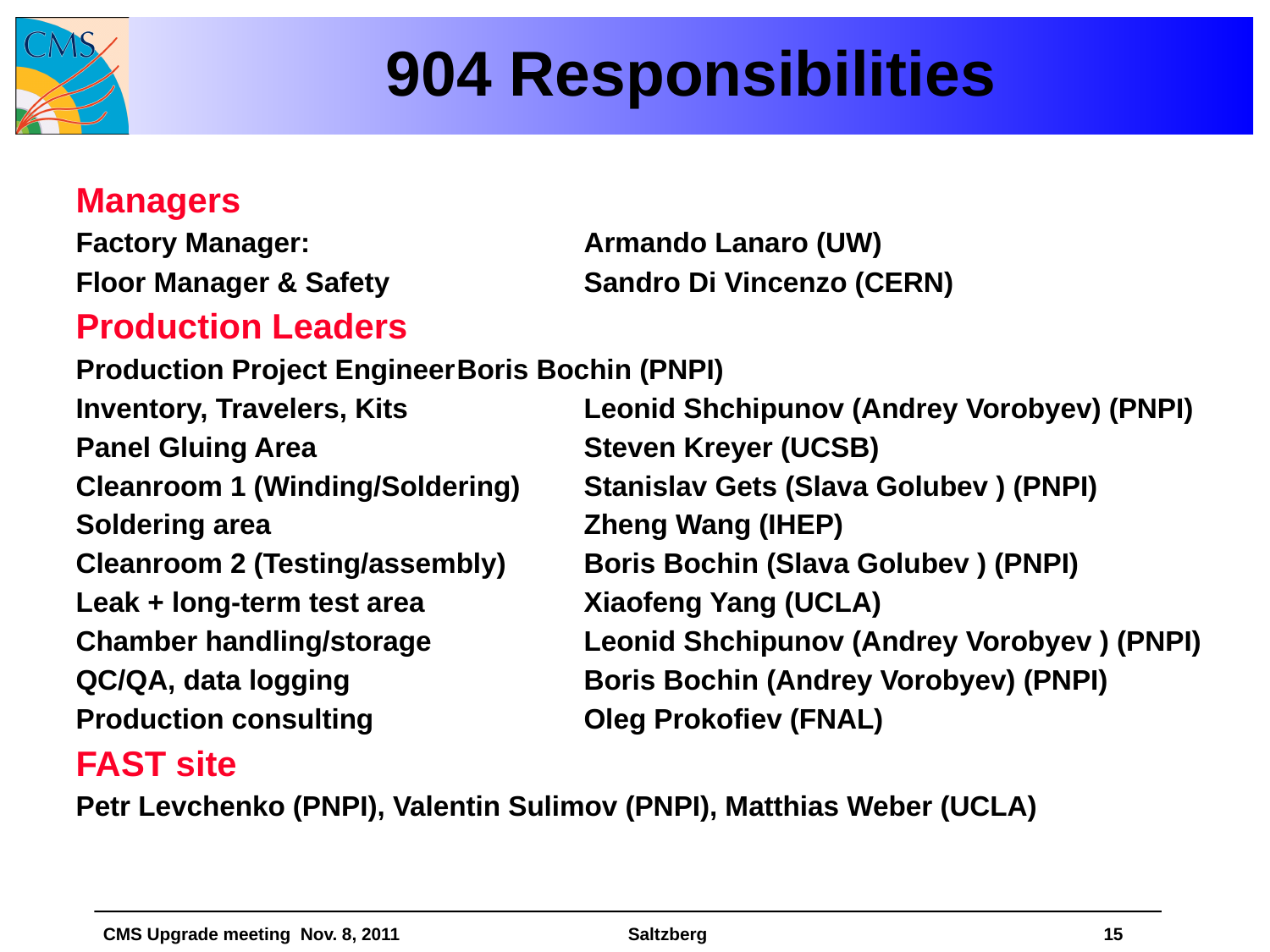

# 904 Responsibilities
Managers
Factory Manager:			Armando Lanaro (UW)
Floor Manager & Safety		Sandro Di Vincenzo (CERN)
Production Leaders
Production Project Engineer	Boris Bochin (PNPI)
Inventory, Travelers, Kits		Leonid Shchipunov (Andrey Vorobyev) (PNPI)
Panel Gluing Area			Steven Kreyer (UCSB)
Cleanroom 1 (Winding/Soldering)	Stanislav Gets (Slava Golubev ) (PNPI)
Soldering area 			Zheng Wang (IHEP)
Cleanroom 2 (Testing/assembly) 	Boris Bochin (Slava Golubev ) (PNPI)
Leak + long-term test area 		Xiaofeng Yang (UCLA)
Chamber handling/storage 		Leonid Shchipunov (Andrey Vorobyev ) (PNPI)
QC/QA, data logging 		Boris Bochin (Andrey Vorobyev) (PNPI)
Production consulting 		Oleg Prokofiev (FNAL)
FAST site
Petr Levchenko (PNPI), Valentin Sulimov (PNPI), Matthias Weber (UCLA)